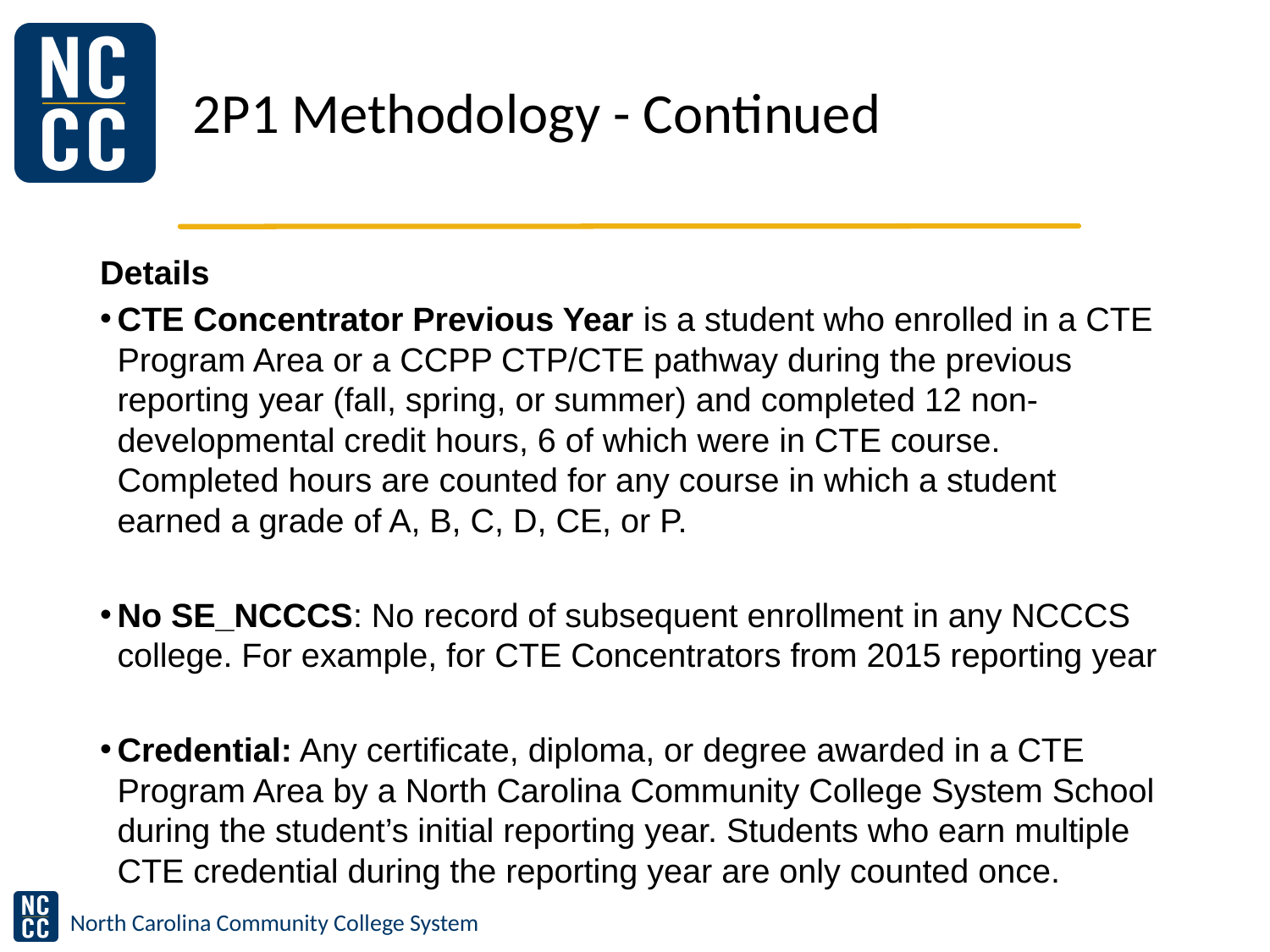

# 2P1 Methodology - Continued
Details
CTE Concentrator Previous Year is a student who enrolled in a CTE Program Area or a CCPP CTP/CTE pathway during the previous reporting year (fall, spring, or summer) and completed 12 non-developmental credit hours, 6 of which were in CTE course. Completed hours are counted for any course in which a student earned a grade of A, B, C, D, CE, or P.

No SE_NCCCS: No record of subsequent enrollment in any NCCCS college. For example, for CTE Concentrators from 2015 reporting year

Credential: Any certificate, diploma, or degree awarded in a CTE Program Area by a North Carolina Community College System School during the student’s initial reporting year. Students who earn multiple CTE credential during the reporting year are only counted once.